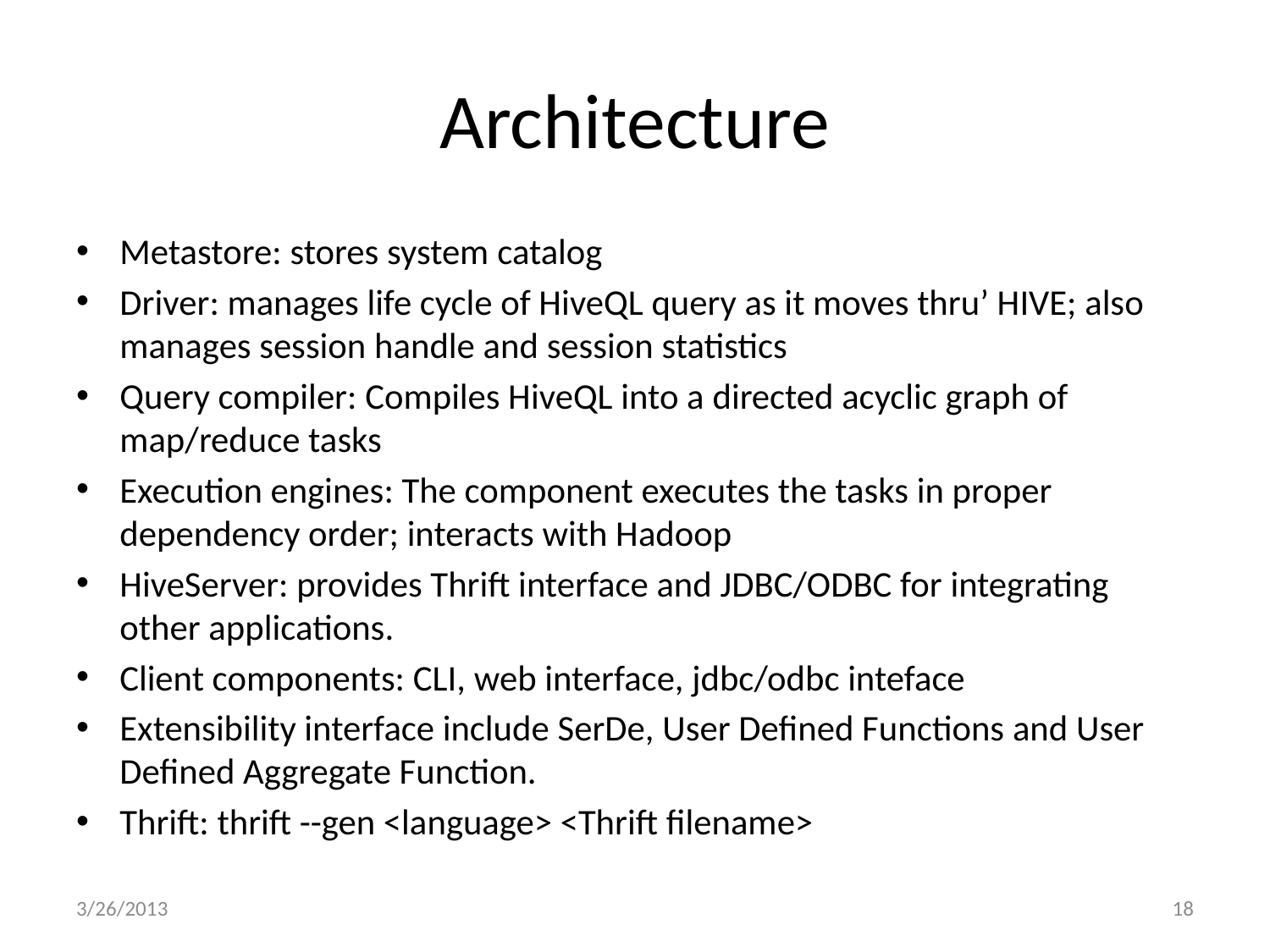

# Architecture
Metastore: stores system catalog
Driver: manages life cycle of HiveQL query as it moves thru’ HIVE; also manages session handle and session statistics
Query compiler: Compiles HiveQL into a directed acyclic graph of map/reduce tasks
Execution engines: The component executes the tasks in proper dependency order; interacts with Hadoop
HiveServer: provides Thrift interface and JDBC/ODBC for integrating other applications.
Client components: CLI, web interface, jdbc/odbc inteface
Extensibility interface include SerDe, User Defined Functions and User Defined Aggregate Function.
Thrift: thrift --gen <language> <Thrift filename>

3/26/2013
18